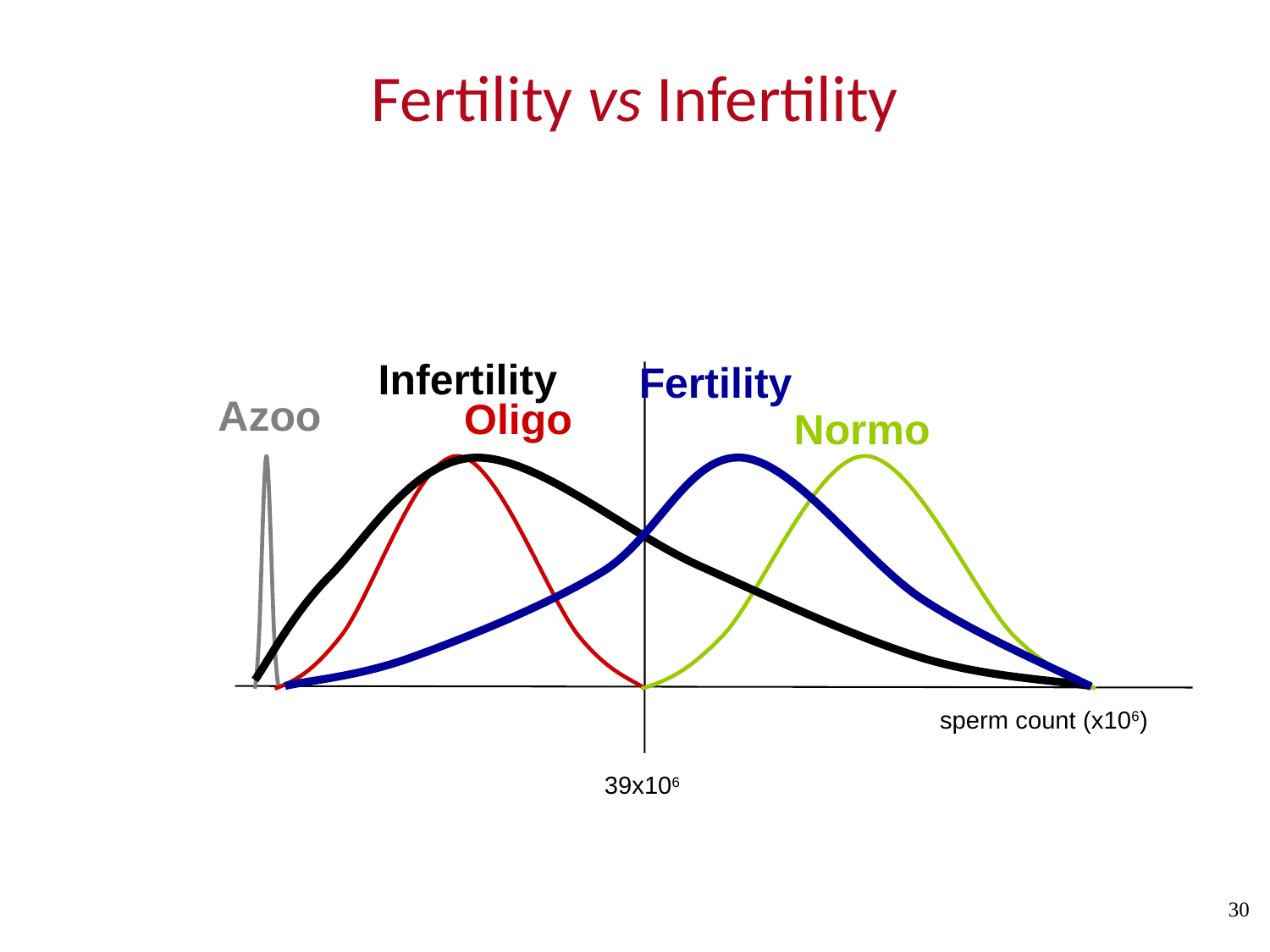

# Fertility vs Infertility
Infertility

Fertility

Azoo
Oligo

Normo

sperm count (x106)
39x106
30